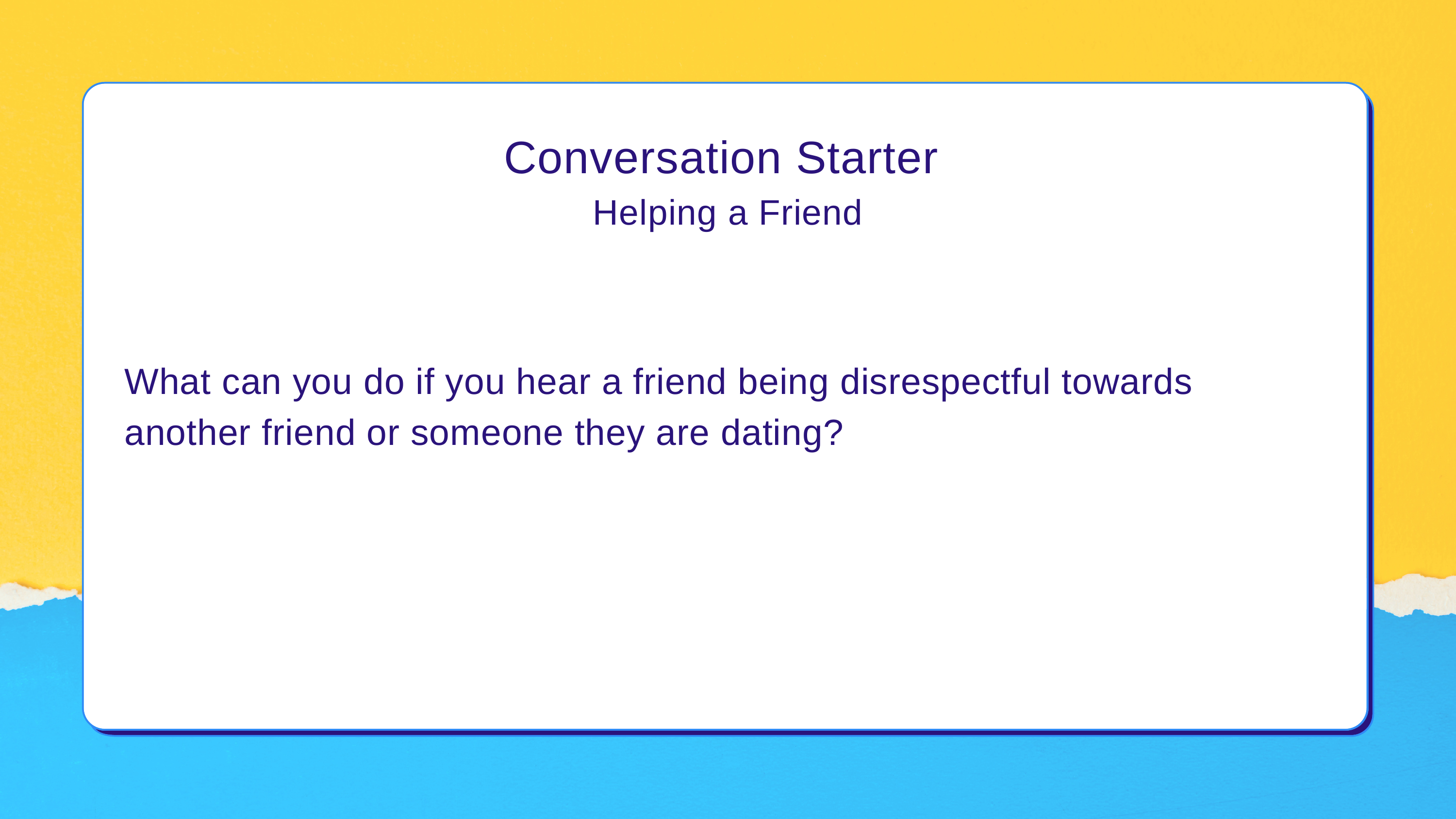

Conversation Starter
Helping a Friend
What can you do if you hear a friend being disrespectful towards another friend or someone they are dating?